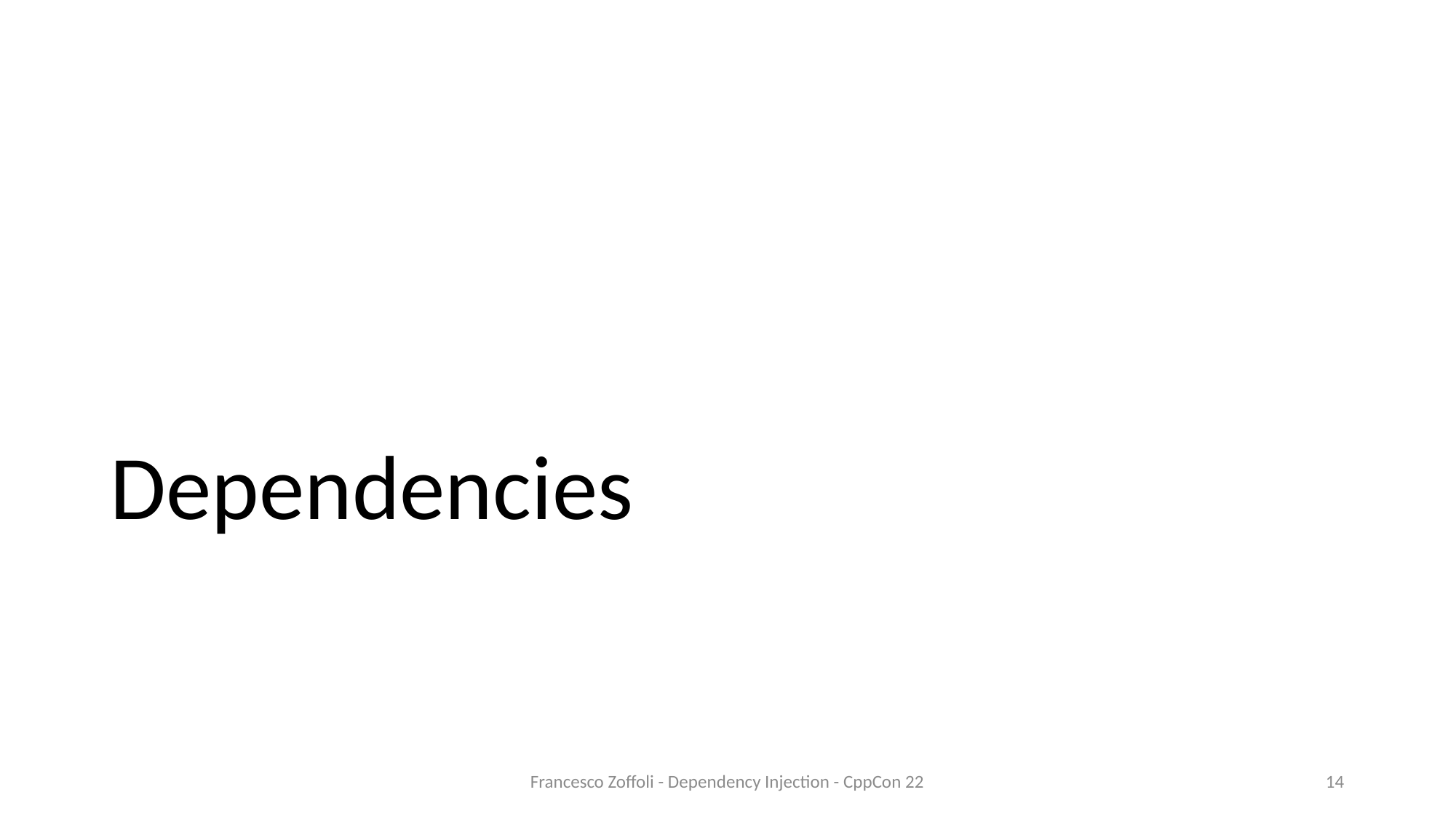

# Dependencies

Francesco Zoffoli - Dependency Injection - CppCon 22
14